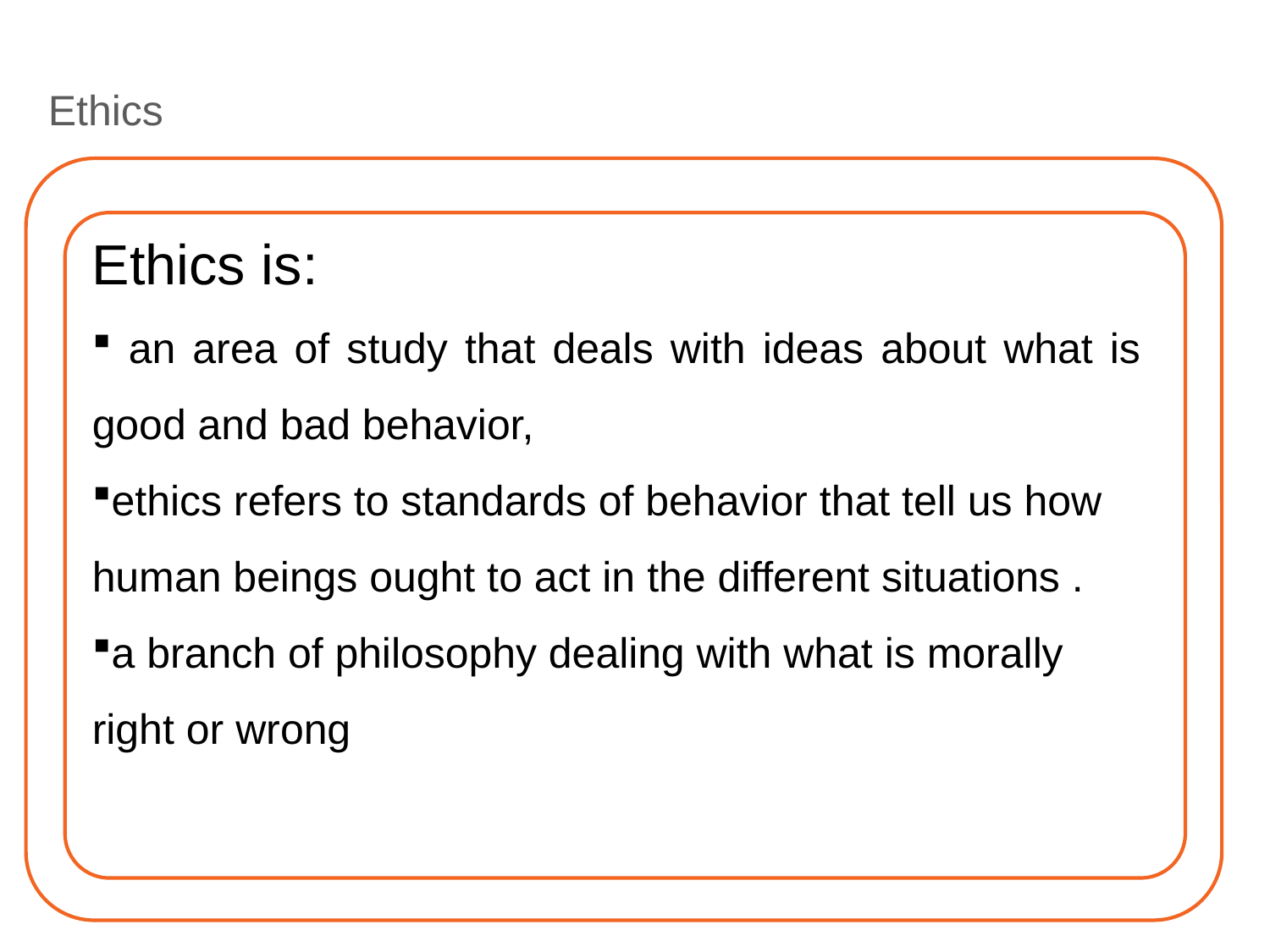

Ethics

Ethics is:
 an area of study that deals with ideas about what is good and bad behavior,
ethics refers to standards of behavior that tell us how human beings ought to act in the different situations .
a branch of philosophy dealing with what is morally right or wrong